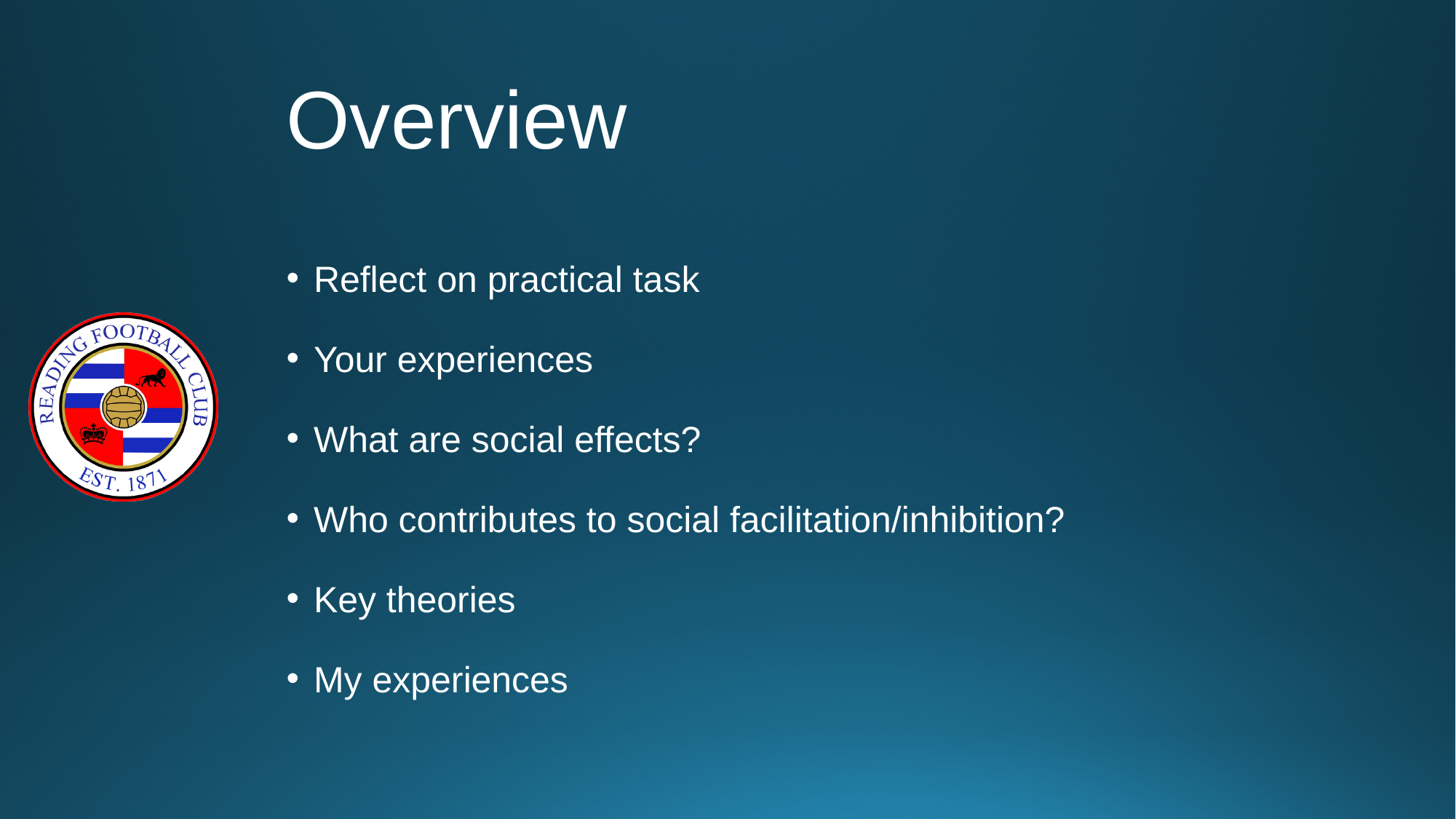

# Overview
Reflect on practical task
Your experiences
What are social effects?
Who contributes to social facilitation/inhibition?
Key theories
My experiences